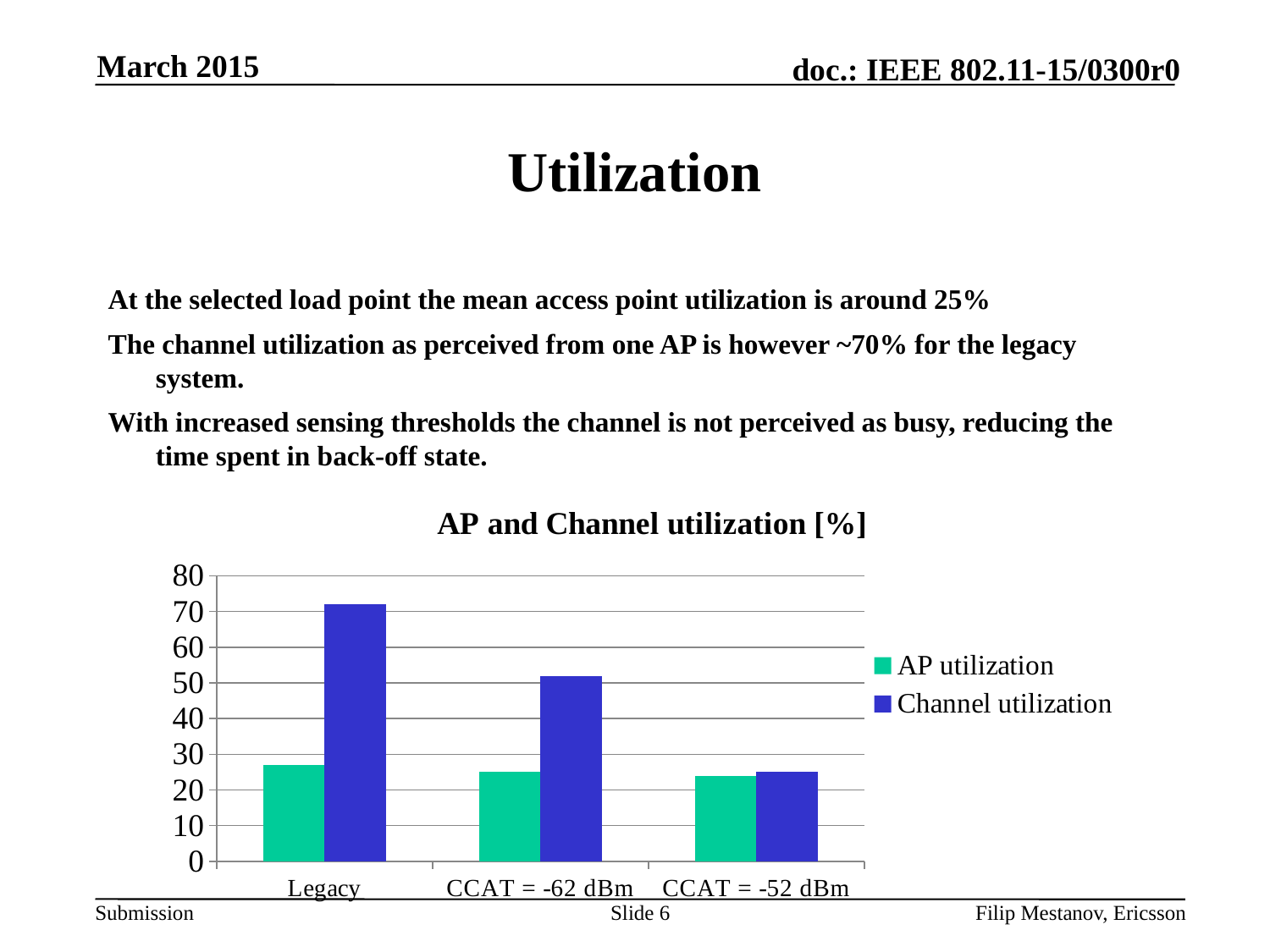

March 2015
# Utilization
At the selected load point the mean access point utilization is around 25%
The channel utilization as perceived from one AP is however ~70% for the legacy system.
With increased sensing thresholds the channel is not perceived as busy, reducing the time spent in back-off state.

### Chart: AP and Channel utilization [%]

| Category | AP utilization | Channel utilization |
|---|---|---|
| Legacy | 27.0 | 72.0 |
| CCAT = -62 dBm | 25.0 | 52.0 |
| CCAT = -52 dBm | 24.0 | 25.0 |
Slide 6
Filip Mestanov, Ericsson